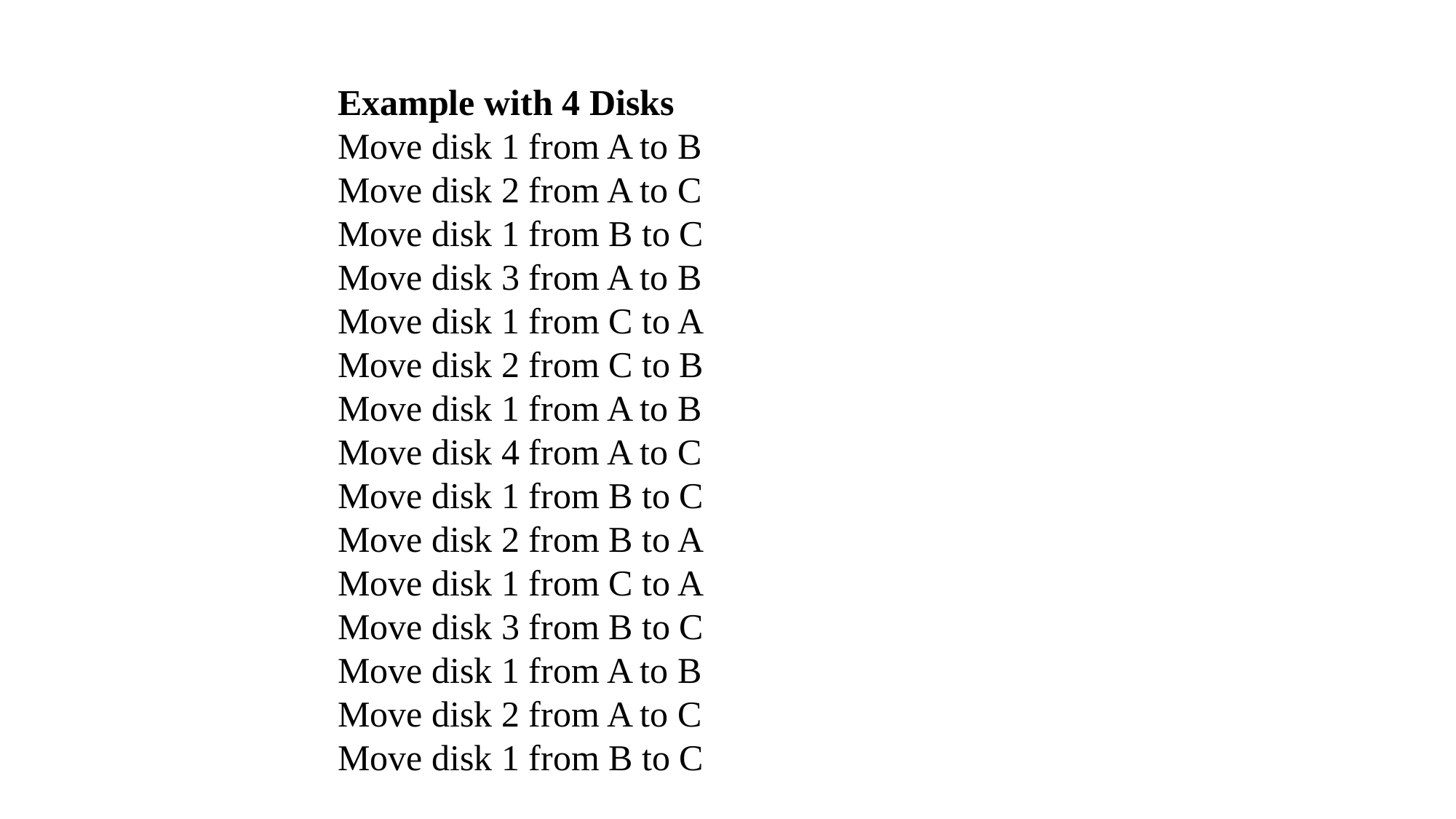

Example with 4 Disks
Move disk 1 from A to B
Move disk 2 from A to C
Move disk 1 from B to C
Move disk 3 from A to B
Move disk 1 from C to A
Move disk 2 from C to B
Move disk 1 from A to B
Move disk 4 from A to C
Move disk 1 from B to C
Move disk 2 from B to A
Move disk 1 from C to A
Move disk 3 from B to C
Move disk 1 from A to B
Move disk 2 from A to C
Move disk 1 from B to C